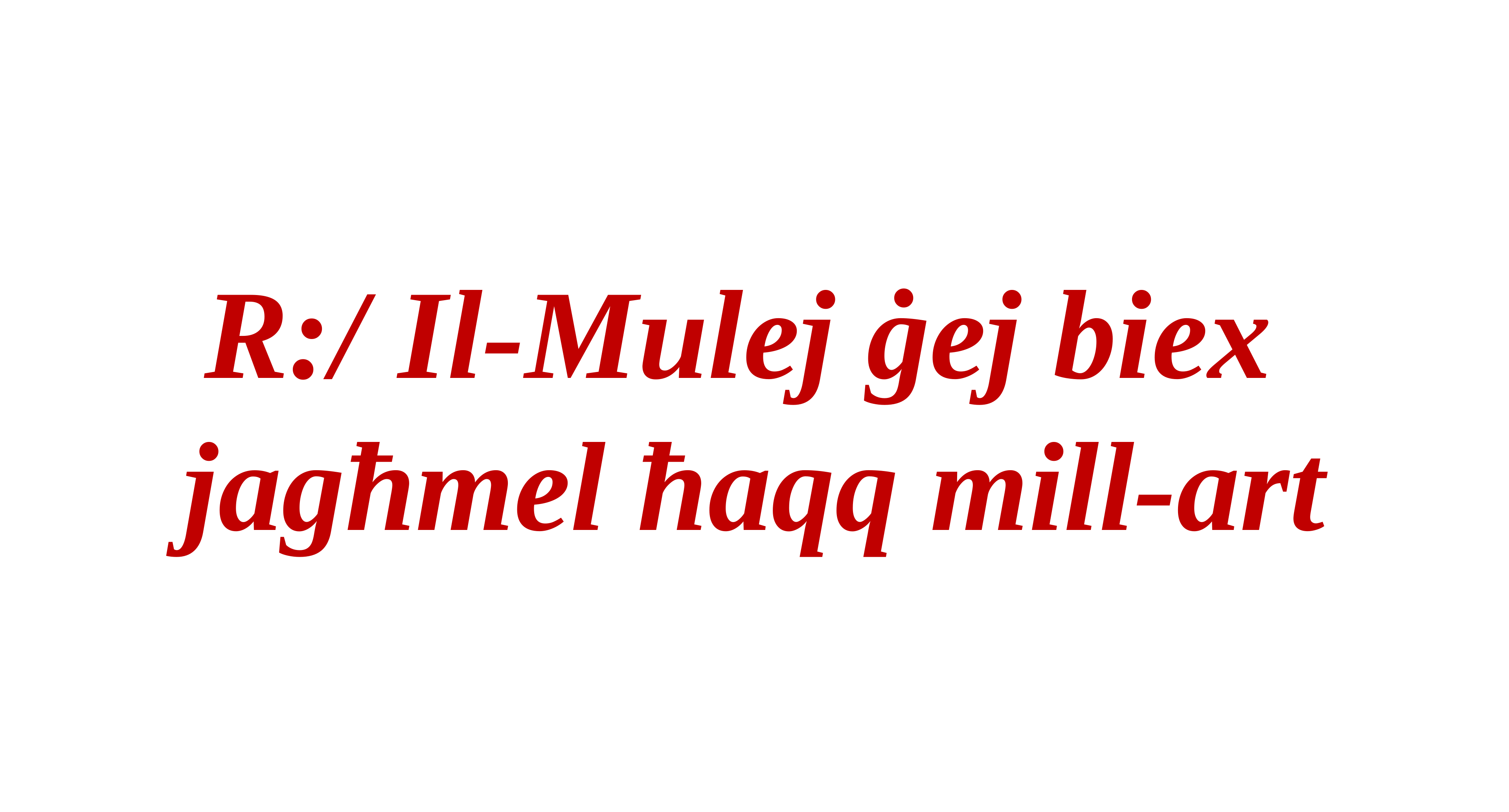

R:/ Il-Mulej ġej biex
jagħmel ħaqq mill-art